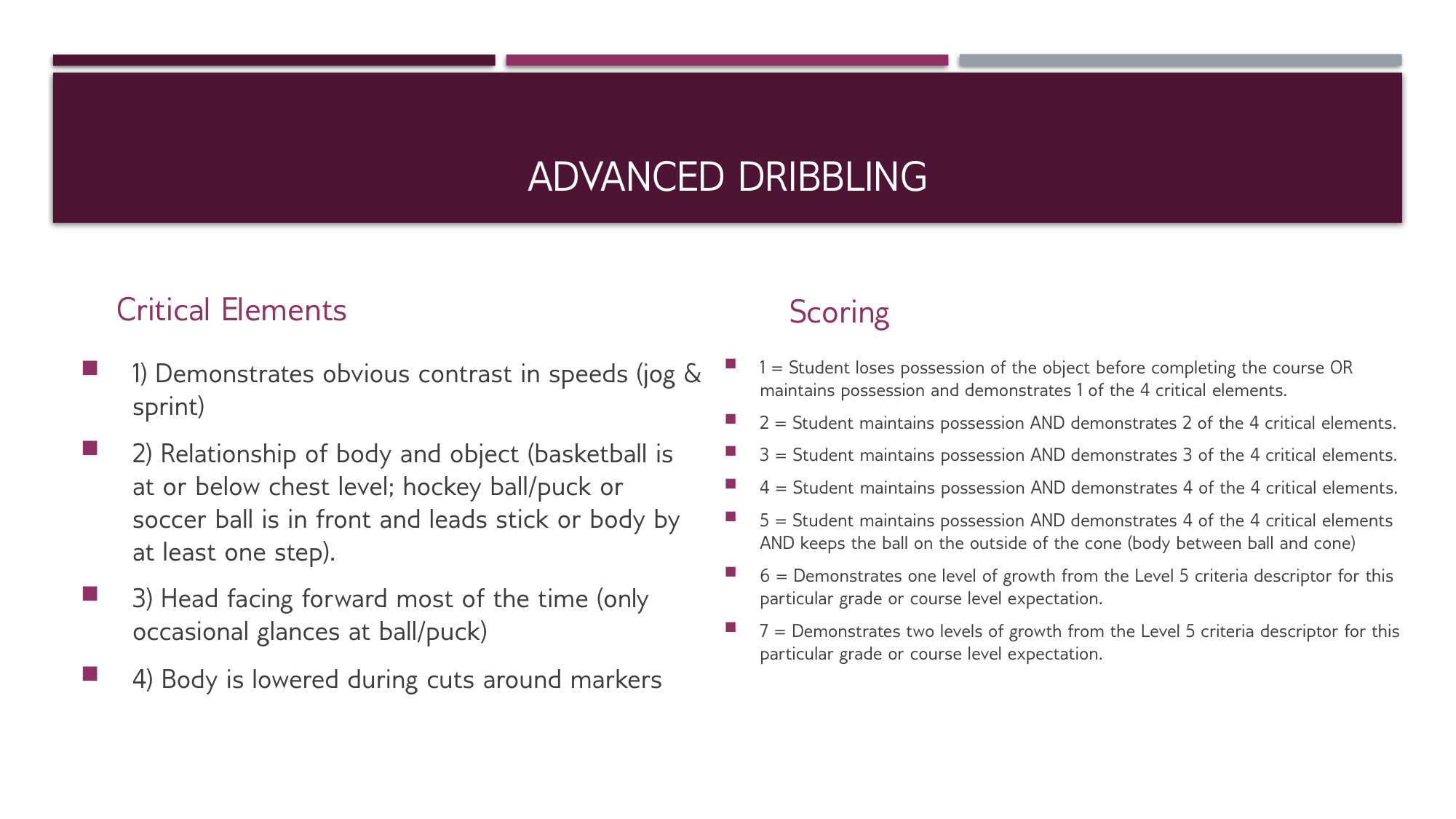

# Advanced dribbling
Critical Elements
Scoring
1) Demonstrates obvious contrast in speeds (jog & sprint)
2) Relationship of body and object (basketball is at or below chest level; hockey ball/puck or soccer ball is in front and leads stick or body by at least one step).
3) Head facing forward most of the time (only occasional glances at ball/puck)
4) Body is lowered during cuts around markers

1 = Student loses possession of the object before completing the course OR maintains possession and demonstrates 1 of the 4 critical elements.
2 = Student maintains possession AND demonstrates 2 of the 4 critical elements.
3 = Student maintains possession AND demonstrates 3 of the 4 critical elements.
4 = Student maintains possession AND demonstrates 4 of the 4 critical elements.
5 = Student maintains possession AND demonstrates 4 of the 4 critical elements AND keeps the ball on the outside of the cone (body between ball and cone)
6 = Demonstrates one level of growth from the Level 5 criteria descriptor for this particular grade or course level expectation.
7 = Demonstrates two levels of growth from the Level 5 criteria descriptor for this particular grade or course level expectation.